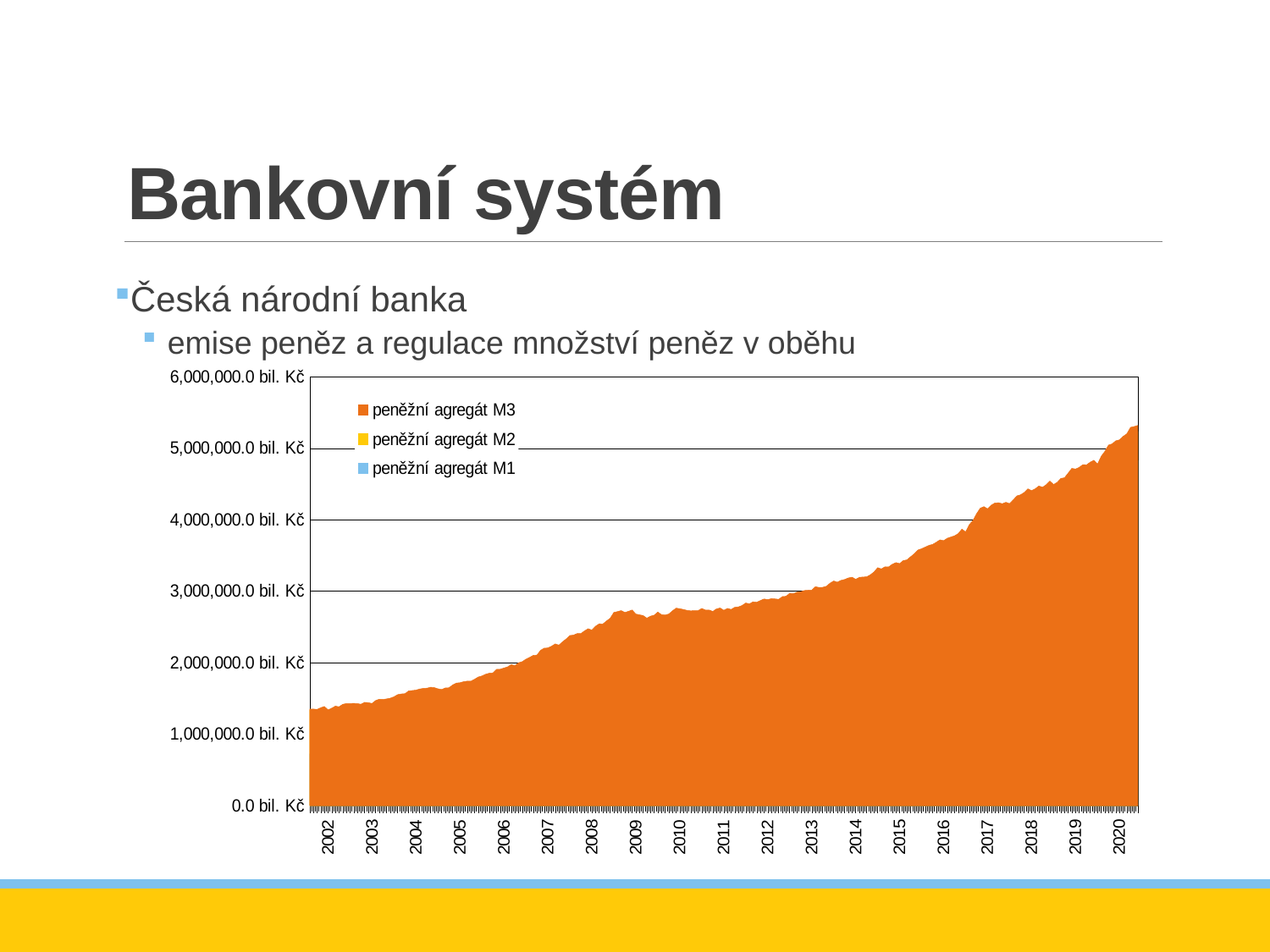

# Bankovní systém
Česká národní banka
emise peněz a regulace množství peněz v oběhu

### Chart

| Category | peněžní agregát M3 | peněžní agregát M2 | peněžní agregát M1 |
|---|---|---|---|
|  | 1352566.5 | 1338996.2 | 725786.6 |
|  | 1351941.1 | 1343323.7 | 717262.9 |
|  | 1346695.2 | 1331051.8 | 699289.6 |
|  | 1370184.6 | 1351715.1 | 721586.9 |
|  | 1387778.5 | 1369800.8 | 749658.8 |
| 2002 | 1339928.8 | 1326829.9 | 746811.4 |
|  | 1363652.8 | 1349083.4 | 777413.3 |
|  | 1392651.2 | 1376758.5 | 786764.1 |
|  | 1383790.3 | 1369943.2 | 800401.1 |
|  | 1417595.0 | 1405644.2 | 828672.9 |
|  | 1428802.5 | 1413037.2 | 816624.2 |
|  | 1428986.5 | 1410235.2 | 841741.0 |
|  | 1431811.2 | 1414895.4 | 825573.2 |
|  | 1427107.6 | 1417120.6 | 837811.6 |
|  | 1419441.4 | 1410428.0 | 856595.2 |
|  | 1445563.1 | 1437691.5 | 852847.3 |
|  | 1440429.8 | 1433220.7 | 867793.5 |
| 2003 | 1429843.6 | 1422692.8 | 887572.8 |
|  | 1471145.7 | 1463791.5 | 912305.9 |
|  | 1488938.5 | 1482925.2 | 909381.9 |
|  | 1485705.5 | 1476599.6 | 946236.2 |
|  | 1493469.4 | 1484453.3 | 940631.6 |
|  | 1504372.9 | 1495211.0 | 958692.2 |
|  | 1522794.7 | 1511507.4 | 964178.9 |
|  | 1553776.4 | 1504296.1 | 950984.1 |
|  | 1563005.1 | 1510599.5 | 951898.6 |
|  | 1566940.8 | 1511369.0 | 964401.1 |
|  | 1604786.8 | 1543667.7 | 977153.6 |
|  | 1610476.8 | 1548622.6 | 1005292.4 |
| 2004 | 1616581.9 | 1553886.1 | 1015104.0 |
|  | 1632393.9 | 1566887.9 | 1009511.4 |
|  | 1640516.8 | 1581312.4 | 1038705.1 |
|  | 1644329.8 | 1582199.6 | 1033616.6 |
|  | 1656800.3 | 1596899.4 | 1032019.4 |
|  | 1651404.2 | 1590256.1 | 1047602.4 |
|  | 1634867.2 | 1578889.8 | 1026302.4 |
|  | 1625144.0 | 1571843.3 | 1032763.8 |
|  | 1646887.8 | 1594197.2 | 1033458.2 |
|  | 1649559.8 | 1588817.2 | 1036224.8 |
|  | 1688647.4 | 1626076.4 | 1041267.3 |
|  | 1714293.2 | 1651245.2 | 1082264.2 |
| 2005 | 1720021.0 | 1656472.7 | 1076458.7 |
|  | 1734433.7 | 1671234.8 | 1092387.5 |
|  | 1742572.1 | 1674838.9 | 1114630.5 |
|  | 1741828.3 | 1672753.7 | 1096292.9 |
|  | 1768704.2 | 1701737.6 | 1138664.1 |
|  | 1799637.8 | 1732929.2 | 1161761.0 |
|  | 1814653.4 | 1746148.2 | 1162751.4 |
|  | 1838626.8 | 1765945.6 | 1188996.7 |
|  | 1852771.3 | 1781266.7 | 1194662.8 |
|  | 1857244.7 | 1782170.1 | 1166809.2 |
|  | 1906797.8 | 1831666.2 | 1208145.4 |
|  | 1909619.6 | 1836479.0 | 1253603.2 |
| 2006 | 1925771.8 | 1853332.4 | 1235175.2 |
|  | 1942042.2 | 1870437.2 | 1281512.9 |
|  | 1973414.8 | 1902606.9 | 1292061.7 |
|  | 1959090.9 | 1890417.6 | 1274179.0 |
|  | 1999290.8 | 1930600.8 | 1320969.3 |
|  | 2014516.5 | 1946581.8 | 1335084.3 |
|  | 2049667.2 | 1984629.2 | 1325640.2 |
|  | 2073818.5 | 2008484.7 | 1356327.7 |
|  | 2102857.7 | 2034778.4 | 1369623.5 |
|  | 2106348.1 | 2040597.2 | 1335745.1 |
|  | 2174082.5 | 2108093.7 | 1387918.9 |
|  | 2203411.5 | 2135636.0 | 1444046.0 |
| 2007 | 2206584.2 | 2138669.3 | 1423207.1 |
|  | 2231491.9 | 2162789.3 | 1488414.5 |
|  | 2263041.9 | 2190246.6 | 1469887.4 |
|  | 2246101.9 | 2171105.0 | 1453908.8 |
|  | 2293002.3 | 2218763.7 | 1514627.1 |
|  | 2332243.3 | 2260273.2 | 1512596.4 |
|  | 2380012.7 | 2308662.8 | 1526564.8 |
|  | 2386359.1 | 2315205.5 | 1556525.5 |
|  | 2408276.5 | 2332657.2 | 1527661.6 |
|  | 2406503.7 | 2332645.0 | 1558742.5 |
|  | 2445907.1 | 2371463.6 | 1540630.9 |
|  | 2475473.4 | 2398932.1 | 1564321.6 |
| 2008 | 2456596.1 | 2382676.5 | 1596516.1 |
|  | 2510143.9 | 2432765.2 | 1608327.8 |
|  | 2543792.1 | 2468169.9 | 1597989.2 |
|  | 2541596.1 | 2470692.5 | 1629741.0 |
|  | 2583735.2 | 2510264.1 | 1630592.9 |
|  | 2621887.9 | 2548374.0 | 1650094.4 |
|  | 2703370.3 | 2633893.5 | 1674998.3 |
|  | 2714754.9 | 2646649.6 | 1665612.5 |
|  | 2729714.2 | 2660287.8 | 1686467.6 |
|  | 2702821.2 | 2630718.6 | 1692862.5 |
|  | 2720295.9 | 2655169.1 | 1686299.3 |
|  | 2737852.0 | 2677539.2 | 1691456.8 |
| 2009 | 2680935.7 | 2623407.7 | 1723631.3 |
|  | 2670117.7 | 2607629.0 | 1702132.7 |
|  | 2659490.3 | 2602237.9 | 1736121.1 |
|  | 2623483.5 | 2564931.0 | 1722258.7 |
|  | 2650978.8 | 2593463.1 | 1732688.4 |
|  | 2665225.1 | 2607425.0 | 1781694.7 |
|  | 2709133.5 | 2649474.9 | 1771845.3 |
|  | 2671551.4 | 2613108.2 | 1765041.8 |
|  | 2666699.3 | 2604636.0 | 1775600.7 |
|  | 2681649.2 | 2615430.2 | 1803883.6 |
|  | 2727220.4 | 2658356.4 | 1796189.4 |
|  | 2764165.5 | 2706023.3 | 1893137.4 |
| 2010 | 2756172.1 | 2699721.0 | 1913451.5 |
|  | 2744935.2 | 2688201.7 | 1937294.0 |
|  | 2732476.6 | 2676339.2 | 1969455.4 |
|  | 2726536.9 | 2672467.8 | 1982337.3 |
|  | 2730082.0 | 2674346.8 | 1977759.9 |
|  | 2729508.6 | 2673542.4 | 2003623.1 |
|  | 2759968.8 | 2707985.5 | 2021726.7 |
|  | 2737097.7 | 2684440.5 | 2022351.1 |
|  | 2738314.5 | 2687563.2 | 2034483.9 |
|  | 2717420.0 | 2673812.8 | 2027363.8 |
|  | 2753551.8 | 2704409.4 | 2042025.9 |
|  | 2766077.8 | 2719433.4 | 2067632.9 |
| 2011 | 2734506.5 | 2690130.5 | 2044382.6 |
|  | 2760369.2 | 2717102.7 | 2058608.9 |
|  | 2746007.4 | 2707950.3 | 2076515.6 |
|  | 2776250.4 | 2739667.5 | 2084181.4 |
|  | 2781646.7 | 2745291.1 | 2094396.6 |
|  | 2801187.3 | 2766283.4 | 2117394.0 |
|  | 2835991.5 | 2818680.2 | 2149764.6 |
|  | 2824224.1 | 2810082.7 | 2160569.7 |
|  | 2852306.6 | 2836929.1 | 2180033.3 |
|  | 2846735.3 | 2830756.0 | 2164176.5 |
|  | 2870121.0 | 2853190.6 | 2180730.4 |
|  | 2892799.3 | 2873941.2 | 2221506.5 |
| 2012 | 2883367.1 | 2869554.0 | 2217189.5 |
|  | 2897195.8 | 2884564.0 | 2258843.2 |
|  | 2893376.8 | 2877996.9 | 2242572.6 |
|  | 2888116.1 | 2868038.2 | 2236235.1 |
|  | 2925578.8 | 2901251.3 | 2286443.4 |
|  | 2929776.5 | 2911366.8 | 2295151.3 |
|  | 2971844.8 | 2949574.0 | 2336271.9 |
|  | 2967133.6 | 2947320.7 | 2344337.6 |
|  | 2988456.3 | 2964974.1 | 2358084.6 |
|  | 2992781.7 | 2968084.7 | 2355591.0 |
|  | 3010560.5 | 2983255.4 | 2384702.0 |
|  | 3014346.7 | 2983006.0 | 2395006.5 |
| 2013 | 3015469.4 | 2981373.1 | 2394310.1 |
|  | 3063749.7 | 3026742.1 | 2433731.3 |
|  | 3053709.1 | 3011787.4 | 2424827.2 |
|  | 3055295.8 | 3012468.3 | 2428474.4 |
|  | 3070436.0 | 3027604.7 | 2451408.6 |
|  | 3112916.9 | 3070322.4 | 2490054.2 |
|  | 3144512.7 | 3097920.2 | 2514304.2 |
|  | 3127734.1 | 3088469.2 | 2512797.9 |
|  | 3152728.5 | 3116626.1 | 2534005.3 |
|  | 3165093.2 | 3126444.6 | 2546996.3 |
|  | 3186323.6 | 3148018.4 | 2563334.3 |
|  | 3197825.2 | 3165959.6 | 2598653.0 |
| 2014 | 3167554.4 | 3142213.6 | 2600991.0 |
|  | 3194483.7 | 3167890.4 | 2632638.7 |
|  | 3199442.5 | 3169130.2 | 2654367.8 |
|  | 3202129.2 | 3171521.4 | 2669747.3 |
|  | 3230359.0 | 3202006.5 | 2709728.4 |
|  | 3270260.5 | 3238165.3 | 2744427.2 |
|  | 3330671.6 | 3301158.4 | 2803252.1 |
|  | 3312732.4 | 3292105.4 | 2772844.8 |
|  | 3342975.3 | 3330004.7 | 2817872.3 |
|  | 3340869.9 | 3332309.5 | 2828581.7 |
|  | 3377573.1 | 3368176.0 | 2850437.5 |
|  | 3401024.0 | 3390052.5 | 2899299.9 |
| 2015 | 3387789.6 | 3377484.5 | 2891844.0 |
|  | 3429942.2 | 3419180.6 | 2920701.9 |
|  | 3439703.5 | 3430151.4 | 2957297.3 |
|  | 3483187.1 | 3466902.2 | 2990030.8 |
|  | 3524908.0 | 3502753.7 | 3018230.2 |
|  | 3577368.0 | 3556385.0 | 3080979.2 |
|  | 3595490.6 | 3577992.8 | 3101162.9 |
|  | 3618076.2 | 3599727.0 | 3111092.5 |
|  | 3641814.1 | 3622849.3 | 3150097.7 |
|  | 3655685.4 | 3632237.8 | 3169237.7 |
|  | 3686480.1 | 3661713.5 | 3202090.3 |
|  | 3718910.1 | 3702794.3 | 3261085.1 |
| 2016 | 3708496.8 | 3690058.3 | 3272663.3 |
|  | 3742459.9 | 3725644.0 | 3297403.7 |
|  | 3759634.8 | 3744791.9 | 3331412.1 |
|  | 3776264.3 | 3758738.4 | 3345997.5 |
|  | 3807939.6 | 3783983.1 | 3379369.2 |
|  | 3870300.9 | 3849082.4 | 3448810.7 |
|  | 3830198.6 | 3812905.5 | 3422686.3 |
|  | 3932182.3 | 3891072.3 | 3495613.3 |
|  | 3990000.7 | 3945119.3 | 3548196.3 |
|  | 4085561.6 | 4017463.4 | 3620467.7 |
|  | 4162621.7 | 4081978.0 | 3666599.5 |
|  | 4184266.3 | 4094147.0 | 3701434.4 |
| 2017 | 4153481.0 | 4060060.4 | 3682785.7 |
|  | 4205791.6 | 4094654.8 | 3704379.7 |
|  | 4234462.0 | 4121927.6 | 3719364.0 |
|  | 4238764.6 | 4127941.0 | 3734907.7 |
|  | 4224644.6 | 4109347.6 | 3710302.1 |
|  | 4244756.8 | 4140657.6 | 3745561.5 |
|  | 4226890.6 | 4139907.9 | 3773356.7 |
|  | 4278343.3 | 4162727.2 | 3771982.5 |
|  | 4334388.9 | 4204413.1 | 3798257.0 |
|  | 4349924.5 | 4214303.6 | 3798689.4 |
|  | 4382867.4 | 4241318.9 | 3815908.3 |
|  | 4433011.1 | 4298226.9 | 3873675.4 |
| 2018 | 4408591.6 | 4274973.1 | 3868208.4 |
|  | 4433740.0 | 4288848.4 | 3878270.2 |
|  | 4472912.7 | 4318593.9 | 3902959.3 |
|  | 4455304.9 | 4298066.6 | 3886050.9 |
|  | 4491239.2 | 4337116.7 | 3901122.6 |
|  | 4541907.3 | 4396797.9 | 3938279.4 |
|  | 4493665.6 | 4373595.0 | 3958630.3 |
|  | 4523652.2 | 4411934.6 | 3930060.5 |
|  | 4579203.2 | 4457696.4 | 3975783.7 |
|  | 4588152.8 | 4464312.9 | 3972578.7 |
|  | 4653656.5 | 4512969.7 | 4002952.8 |
|  | 4719602.4 | 4577407.6 | 4060077.6 |
| 2019 | 4709400.0 | 4566459.5 | 4043011.4 |
|  | 4732620.3 | 4592275.6 | 4055105.0 |
|  | 4771960.7 | 4639859.4 | 4072213.0 |
|  | 4768192.4 | 4641345.1 | 4063224.3 |
|  | 4805635.4 | 4681223.4 | 4079635.5 |
|  | 4832970.7 | 4725508.5 | 4117735.5 |
|  | 4779395.3 | 4680322.5 | 4130174.7 |
|  | 4887819.5 | 4759124.0 | 4141301.1 |
|  | 4956763.7 | 4809150.5 | 4197387.7 |
|  | 5045005.6 | 4932508.5 | 4330648.0 |
|  | 5062697.6 | 4958595.7 | 4395852.0 |
|  | 5105621.3 | 5004666.9 | 4501006.0 |
| 2020 | 5118956.2 | 5020790.9 | 4566713.0 |
|  | 5167125.0 | 5059232.7 | 4621175.8 |
|  | 5203069.9 | 5094308.1 | 4672826.5 |
|  | 5292668.7 | 5178041.5 | 4761404.2 |
|  | 5304524.1 | 5214186.2 | 4800728.1 |
|  | 5320341.5 | 5235469.6 | 4829844.2 |